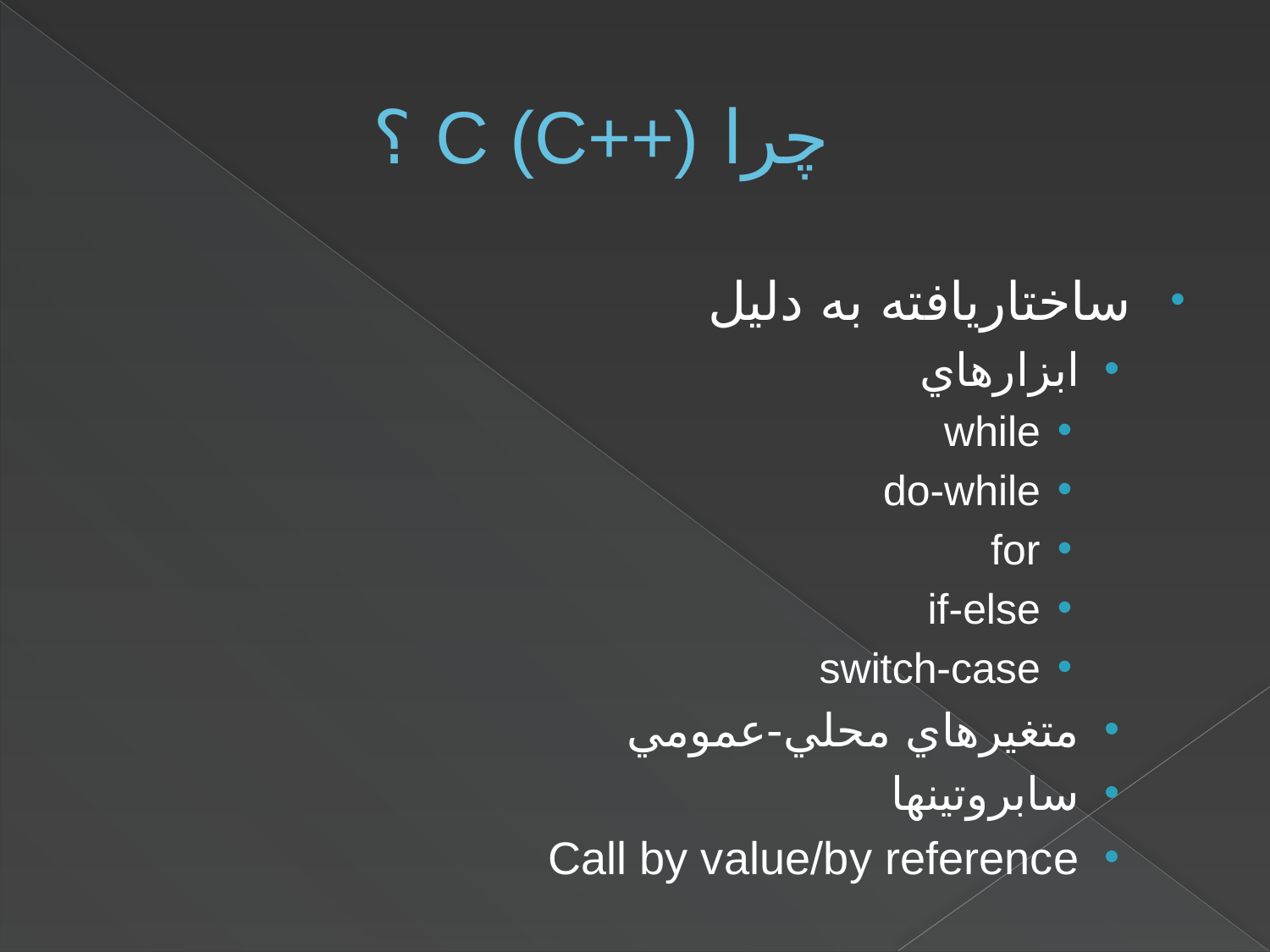

# چرا C (C++) ؟
ساختاريافته به دليل
ابزارهاي
while
do-while
for
if-else
switch-case
متغيرهاي محلي-عمومي
سابروتينها
Call by value/by reference